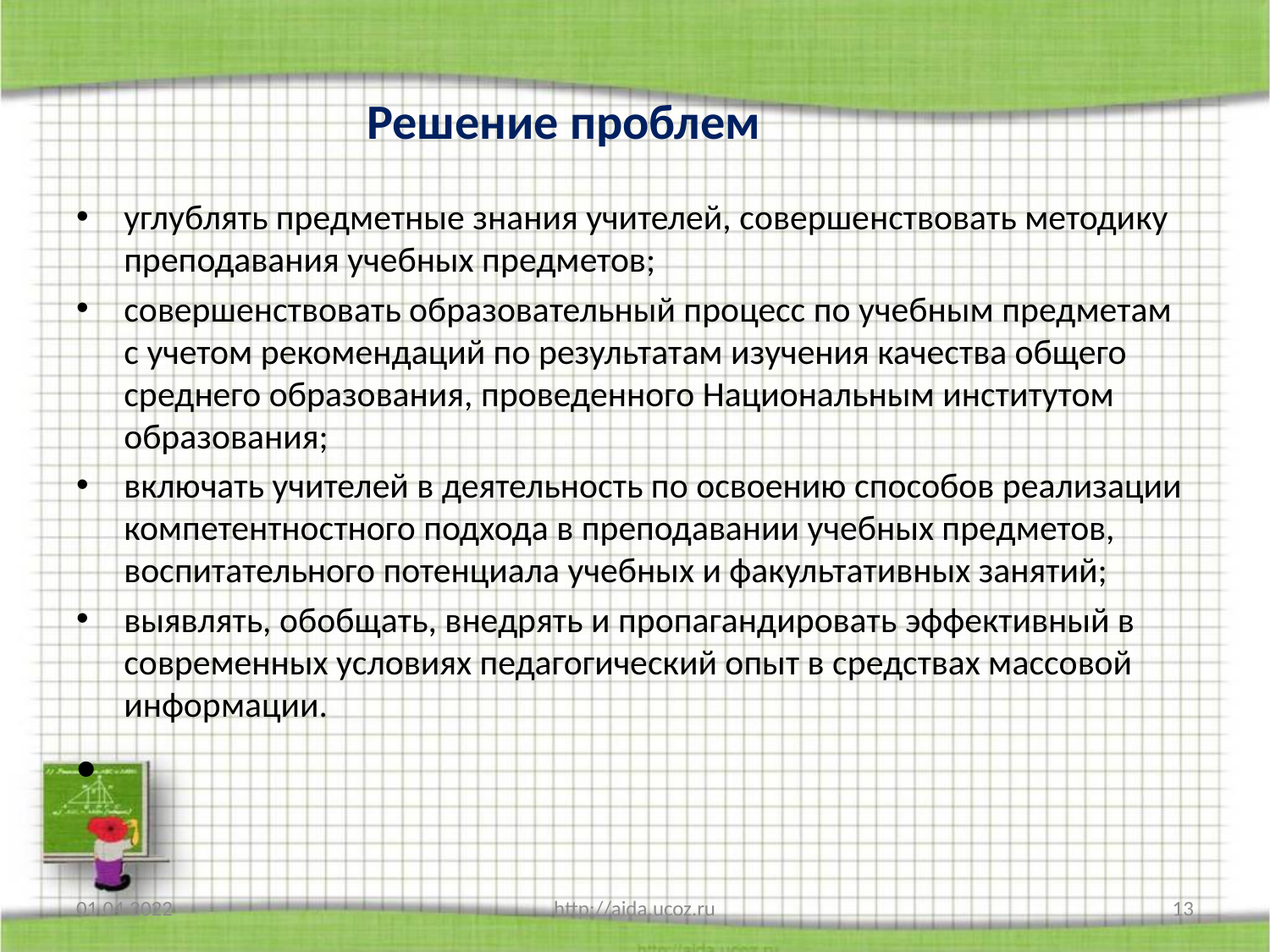

# Решение проблем
углублять предметные знания учителей, совершенствовать методику преподавания учебных предметов;
совершенствовать образовательный процесс по учебным предметам с учетом рекомендаций по результатам изучения качества общего среднего образования, проведенного Национальным институтом образования;
включать учителей в деятельность по освоению способов реализации компетентностного подхода в преподавании учебных предметов, воспитательного потенциала учебных и факультативных занятий;
выявлять, обобщать, внедрять и пропагандировать эффективный в современных условиях педагогический опыт в средствах массовой информации.

01.04.2022
http://aida.ucoz.ru
13